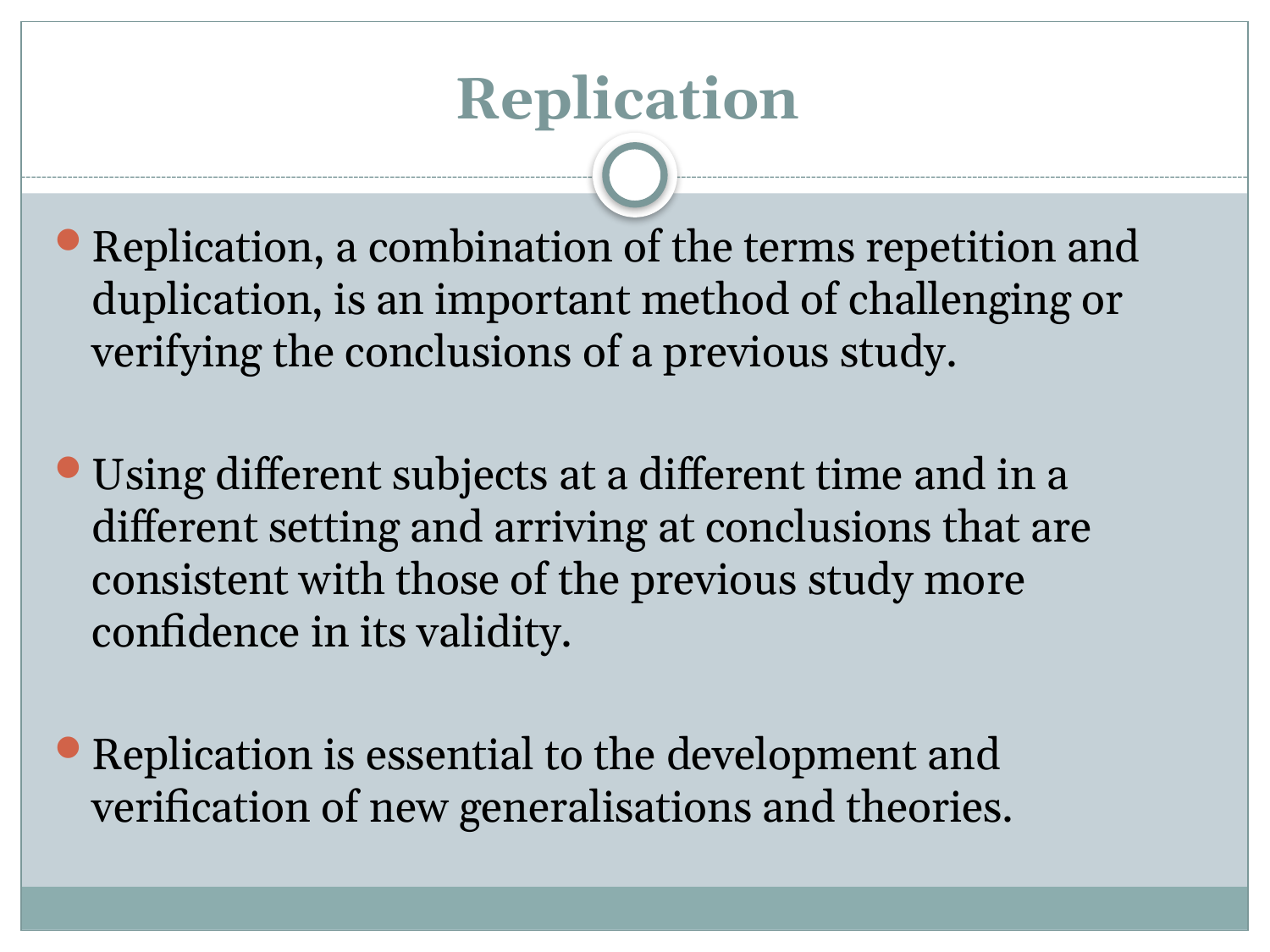

# Replication
Replication, a combination of the terms repetition and duplication, is an important method of challenging or verifying the conclusions of a previous study.

Using different subjects at a different time and in a different setting and arriving at conclusions that are consistent with those of the previous study more confidence in its validity.

Replication is essential to the development and verification of new generalisations and theories.